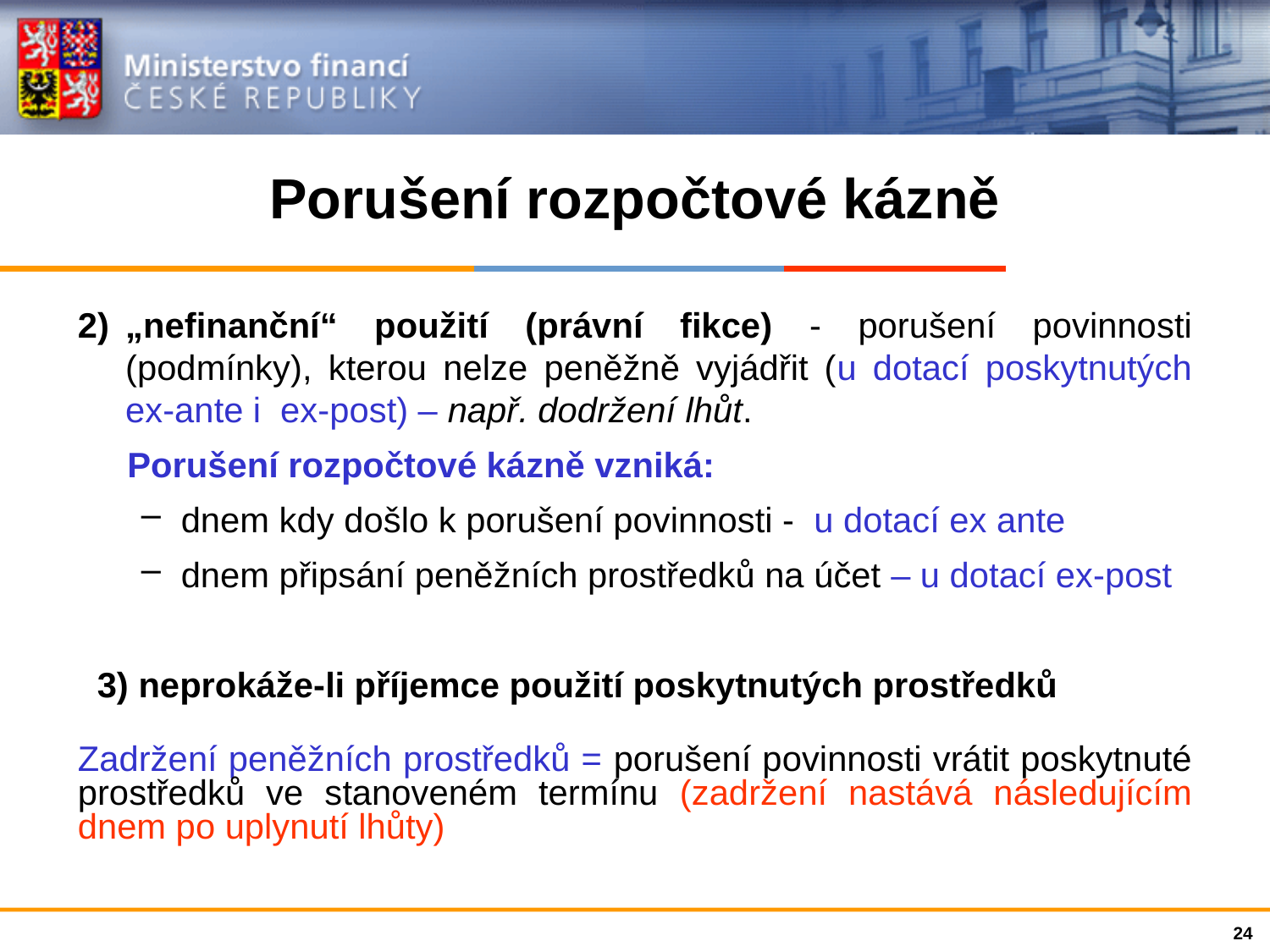

# Porušení rozpočtové kázně
„nefinanční“ použití (právní fikce) - porušení povinnosti (podmínky), kterou nelze peněžně vyjádřit (u dotací poskytnutých ex-ante i  ex-post) – např. dodržení lhůt.
Porušení rozpočtové kázně vzniká:
dnem kdy došlo k porušení povinnosti -  u dotací ex ante
dnem připsání peněžních prostředků na účet – u dotací ex-post

  3) neprokáže-li příjemce použití poskytnutých prostředků

Zadržení peněžních prostředků = porušení povinnosti vrátit poskytnuté prostředků ve stanoveném termínu (zadržení nastává následujícím dnem po uplynutí lhůty)

24